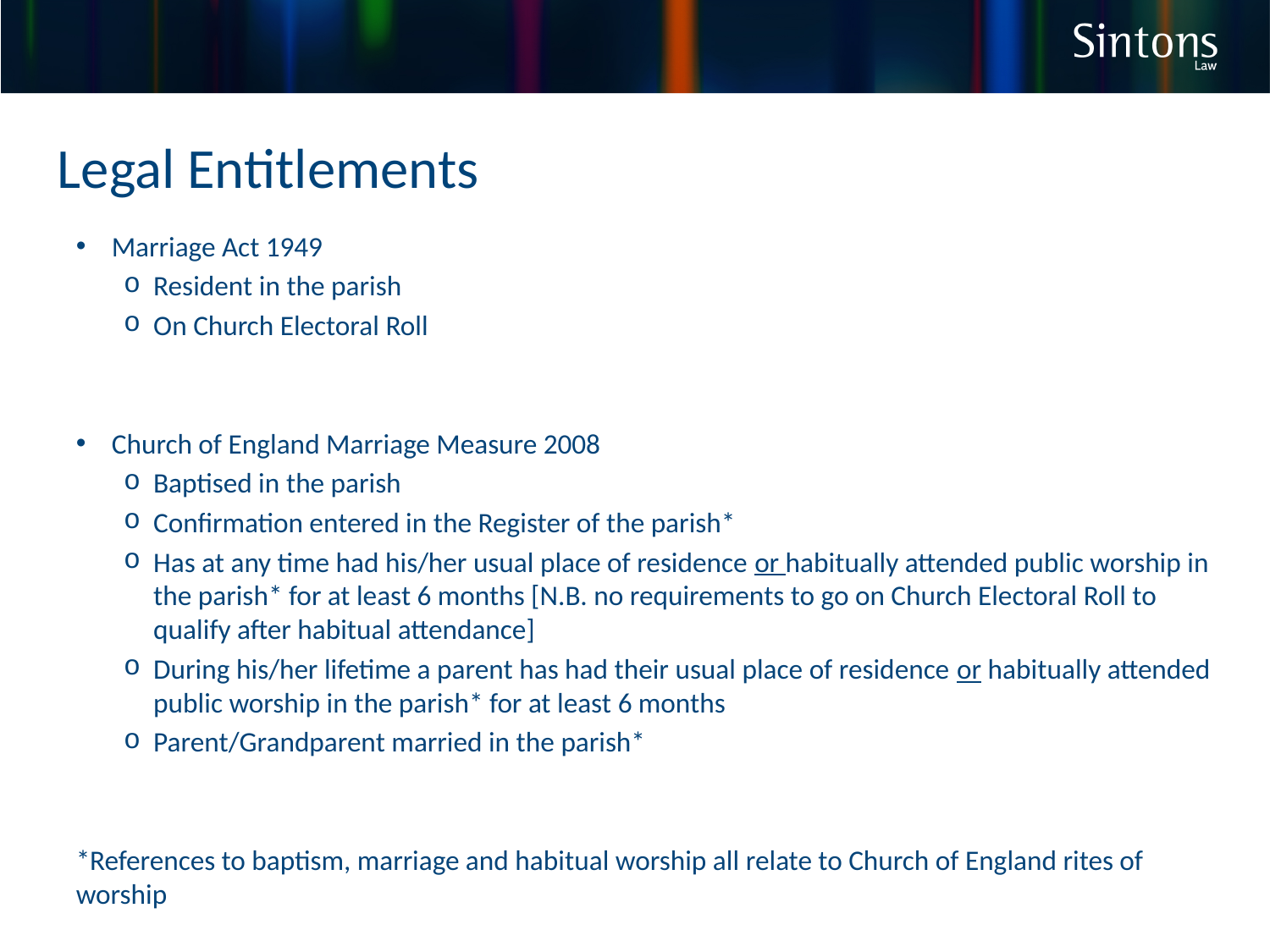

Legal Entitlements
Marriage Act 1949
Resident in the parish
On Church Electoral Roll

Church of England Marriage Measure 2008
Baptised in the parish
Confirmation entered in the Register of the parish*
Has at any time had his/her usual place of residence or habitually attended public worship in the parish* for at least 6 months [N.B. no requirements to go on Church Electoral Roll to qualify after habitual attendance]
During his/her lifetime a parent has had their usual place of residence or habitually attended public worship in the parish* for at least 6 months
Parent/Grandparent married in the parish*

*References to baptism, marriage and habitual worship all relate to Church of England rites of worship